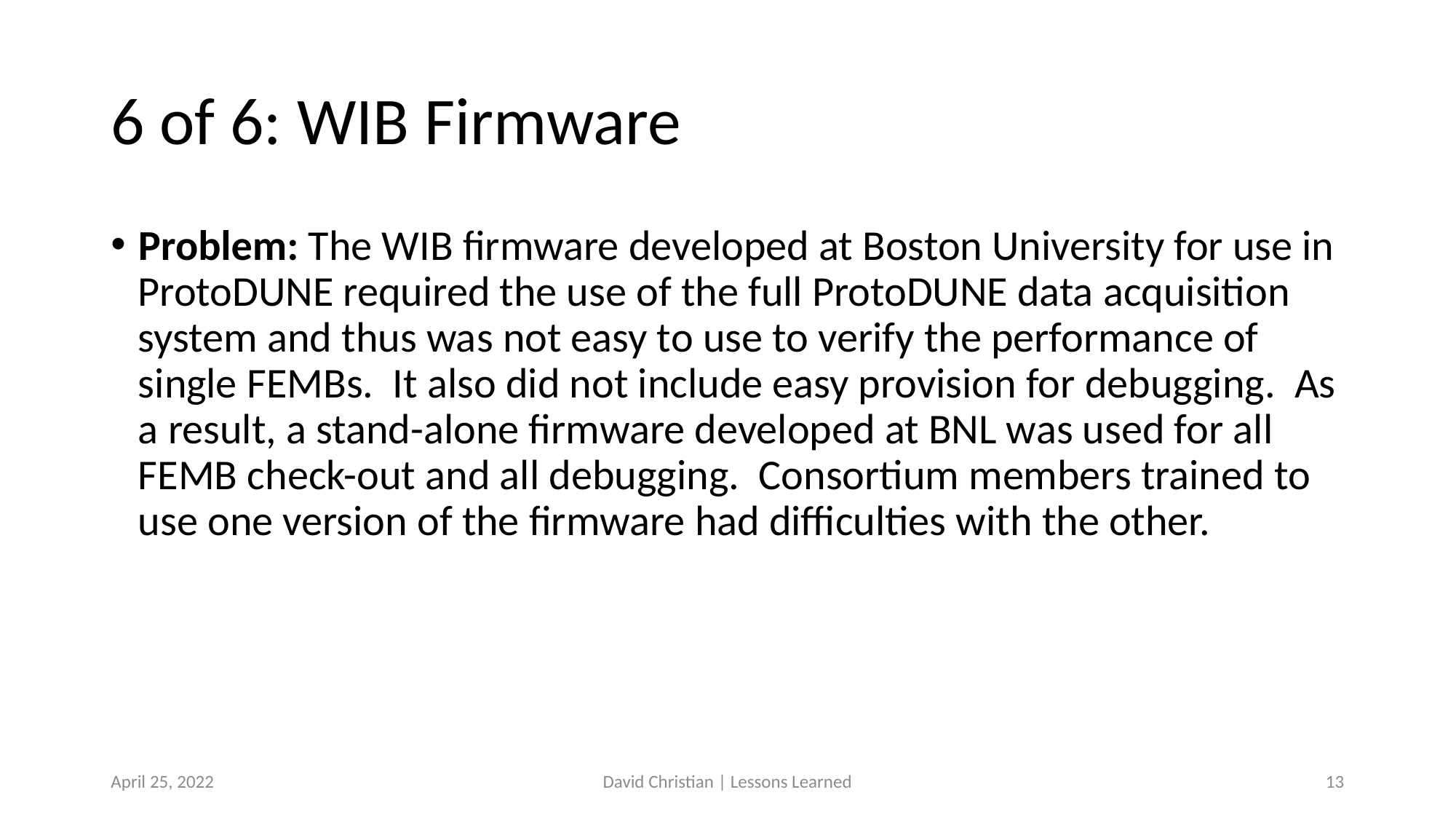

# 6 of 6: WIB Firmware
Problem: The WIB firmware developed at Boston University for use in ProtoDUNE required the use of the full ProtoDUNE data acquisition system and thus was not easy to use to verify the performance of single FEMBs.  It also did not include easy provision for debugging.  As a result, a stand-alone firmware developed at BNL was used for all FEMB check-out and all debugging.  Consortium members trained to use one version of the firmware had difficulties with the other.
April 25, 2022
David Christian | Lessons Learned
13